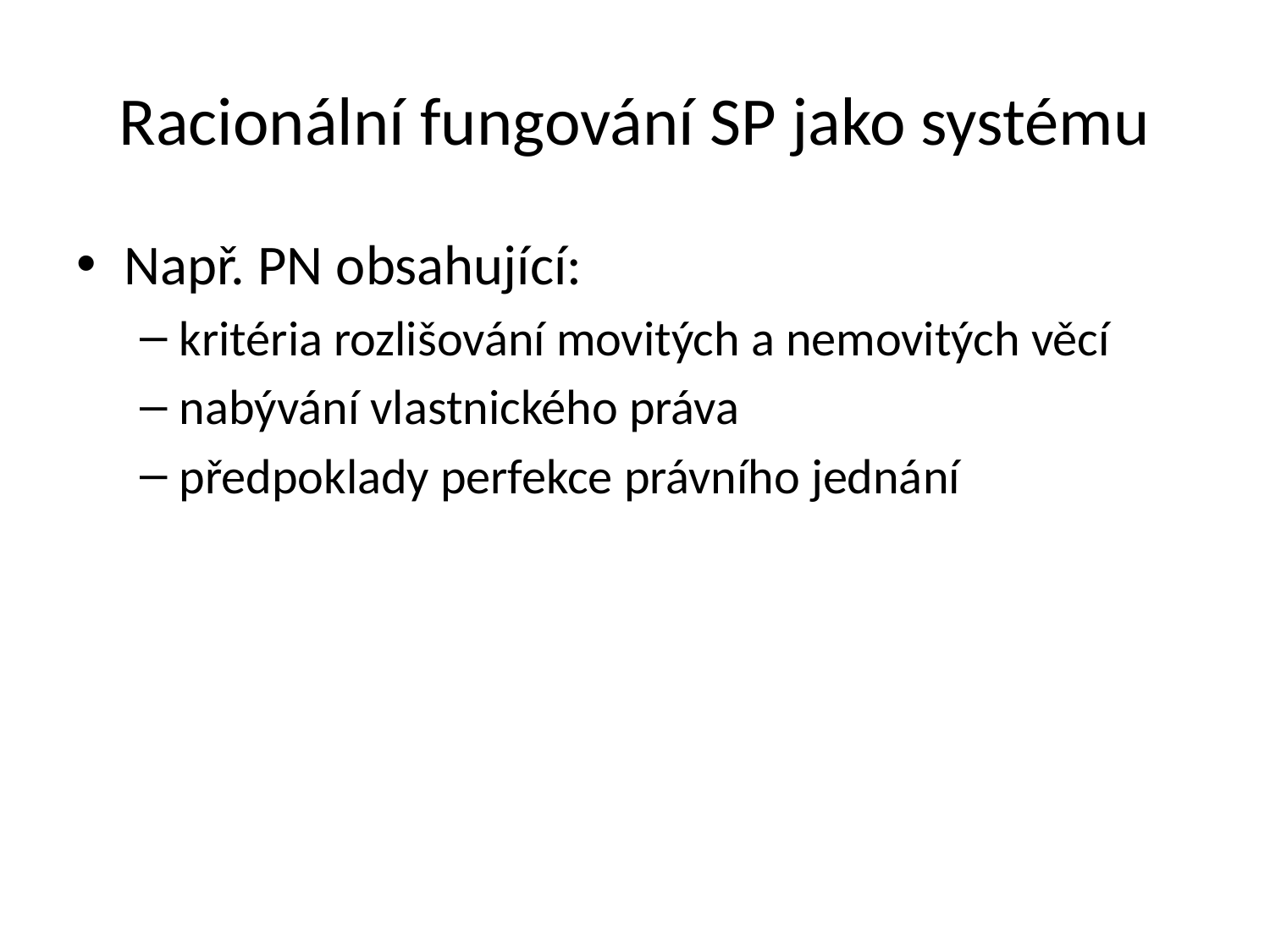

# Racionální fungování SP jako systému
Např. PN obsahující:
kritéria rozlišování movitých a nemovitých věcí
nabývání vlastnického práva
předpoklady perfekce právního jednání